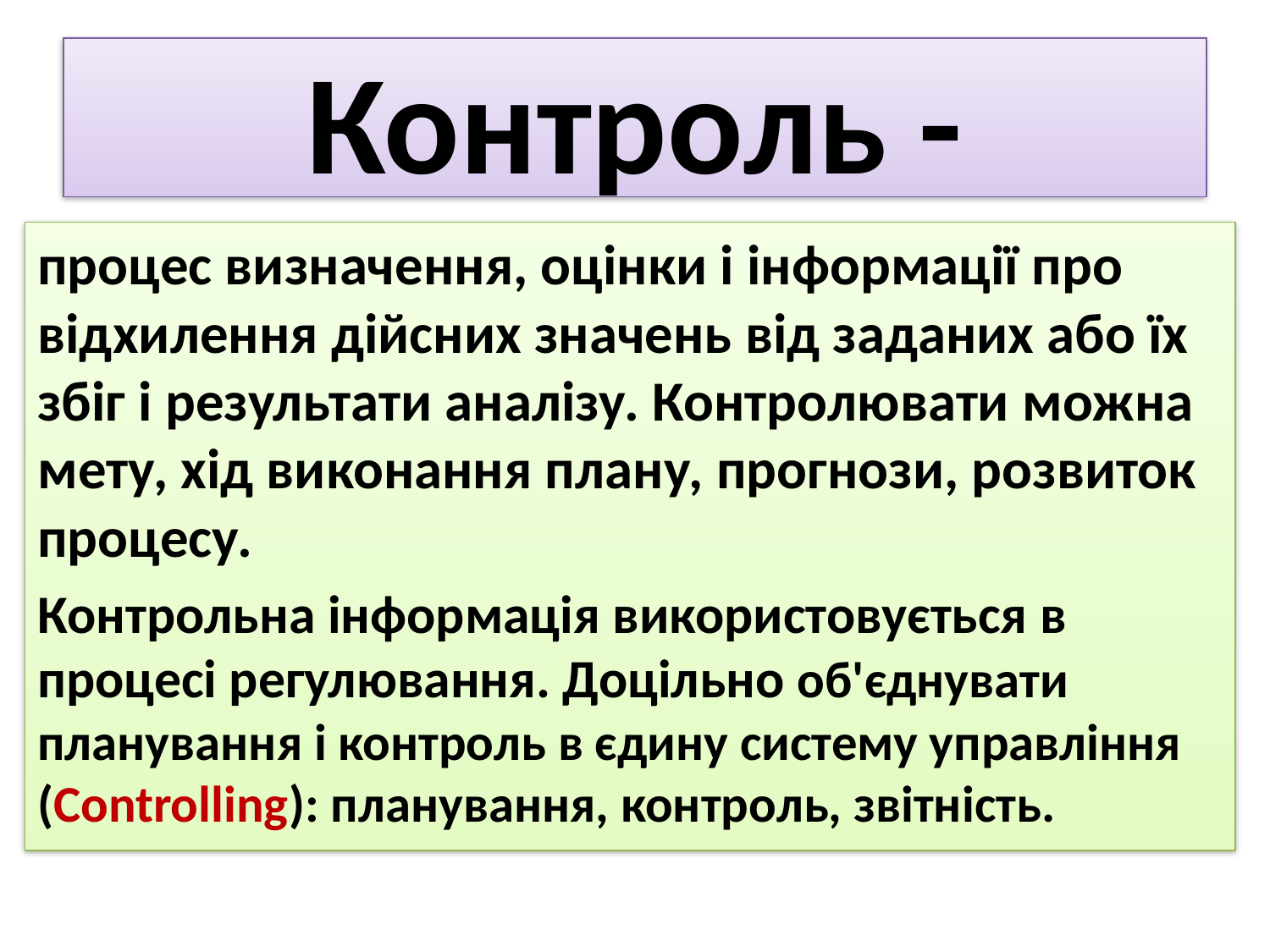

# Контроль -
процес визначення, оцінки і інформації про відхилення дійсних значень від заданих або їх збіг і результати аналізу. Контролювати можна мету, хід виконання плану, прогнози, розвиток процесу.
Контрольна інформація використовується в процесі регулювання. Доцільно об'єднувати планування і контроль в єдину систему управління (Controlling): планування, контроль, звітність.